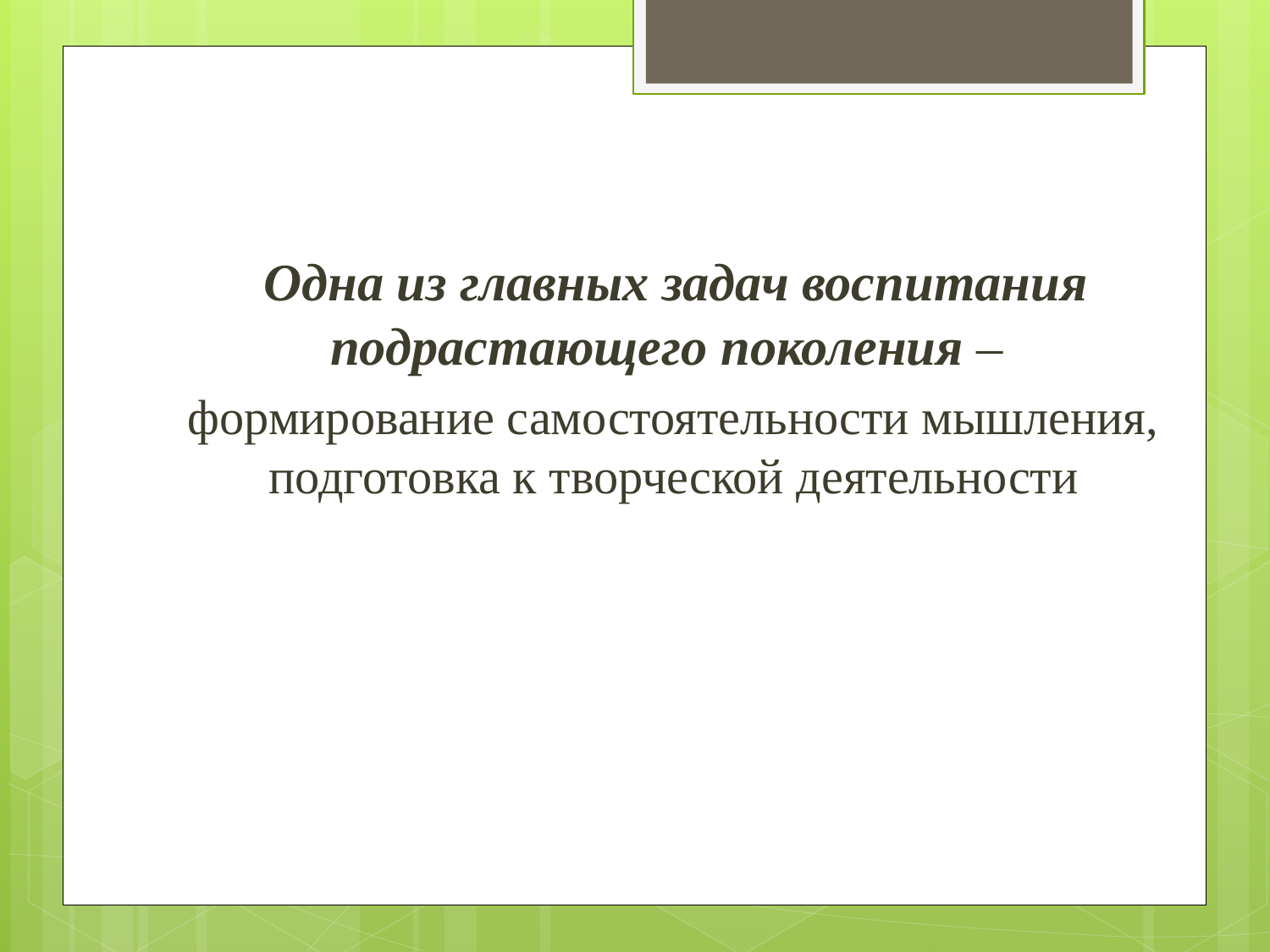

Одна из главных задач воспитания подрастающего поколения –
   формирование самостоятельности мышления, подготовка к творческой деятельности